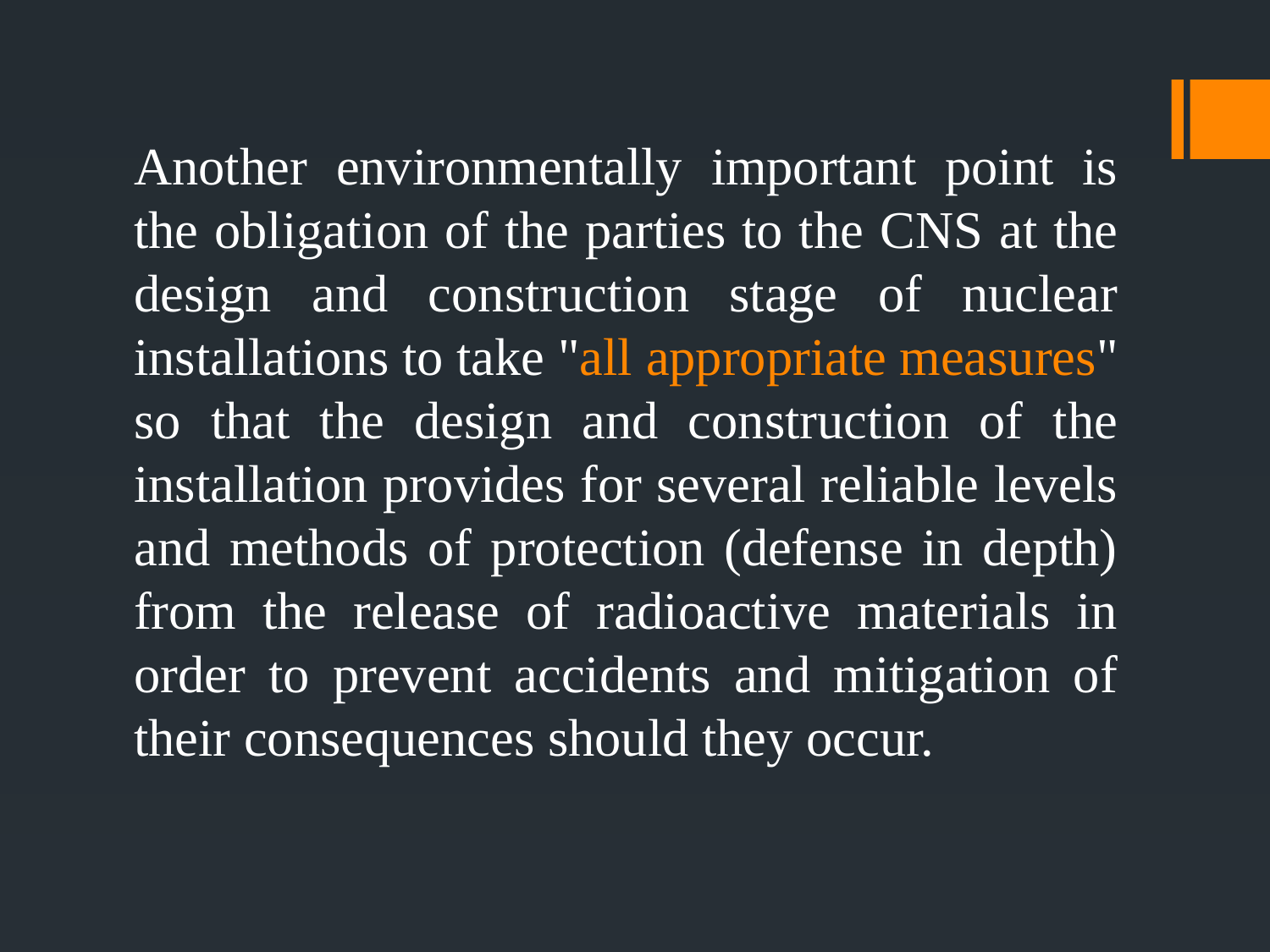

Another environmentally important point is the obligation of the parties to the CNS at the design and construction stage of nuclear installations to take "all appropriate measures" so that the design and construction of the installation provides for several reliable levels and methods of protection (defense in depth) from the release of radioactive materials in order to prevent accidents and mitigation of their consequences should they occur.